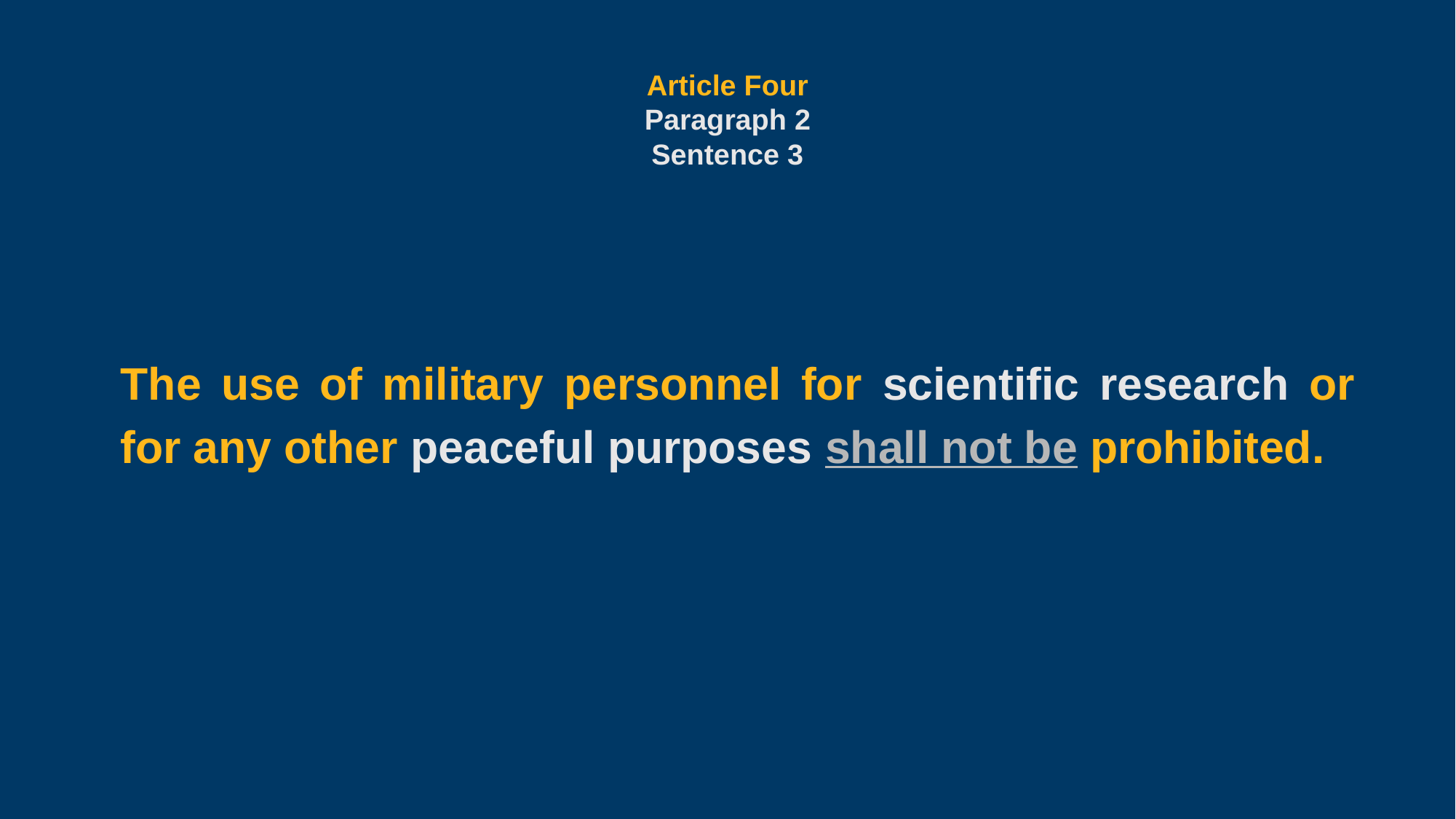

The use of military personnel for scientific research or for any other peaceful purposes shall not be prohibited.
Article Four
Paragraph 2
Sentence 3